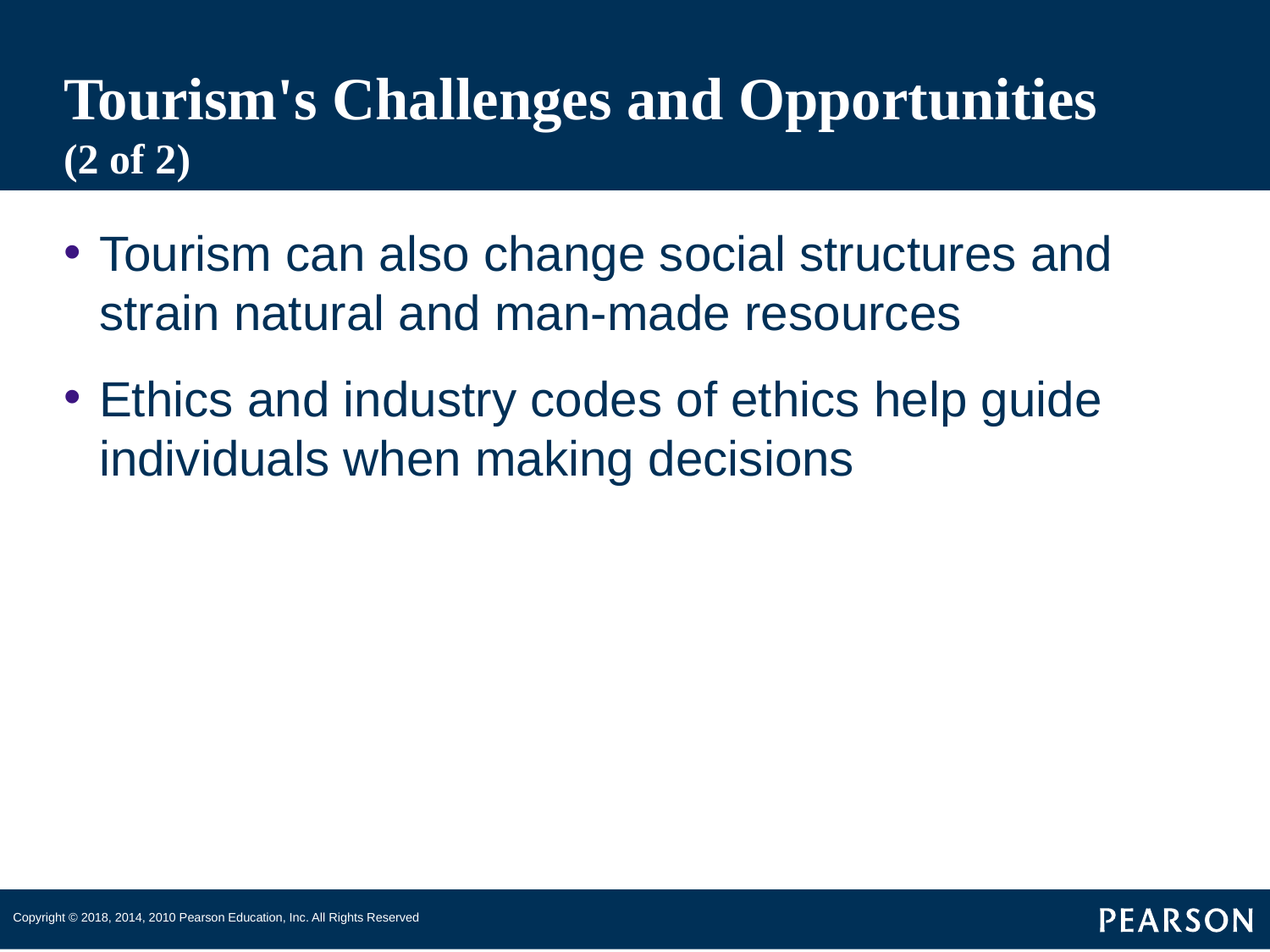

# Tourism's Challenges and Opportunities (2 of 2)
Tourism can also change social structures and strain natural and man-made resources
Ethics and industry codes of ethics help guide individuals when making decisions